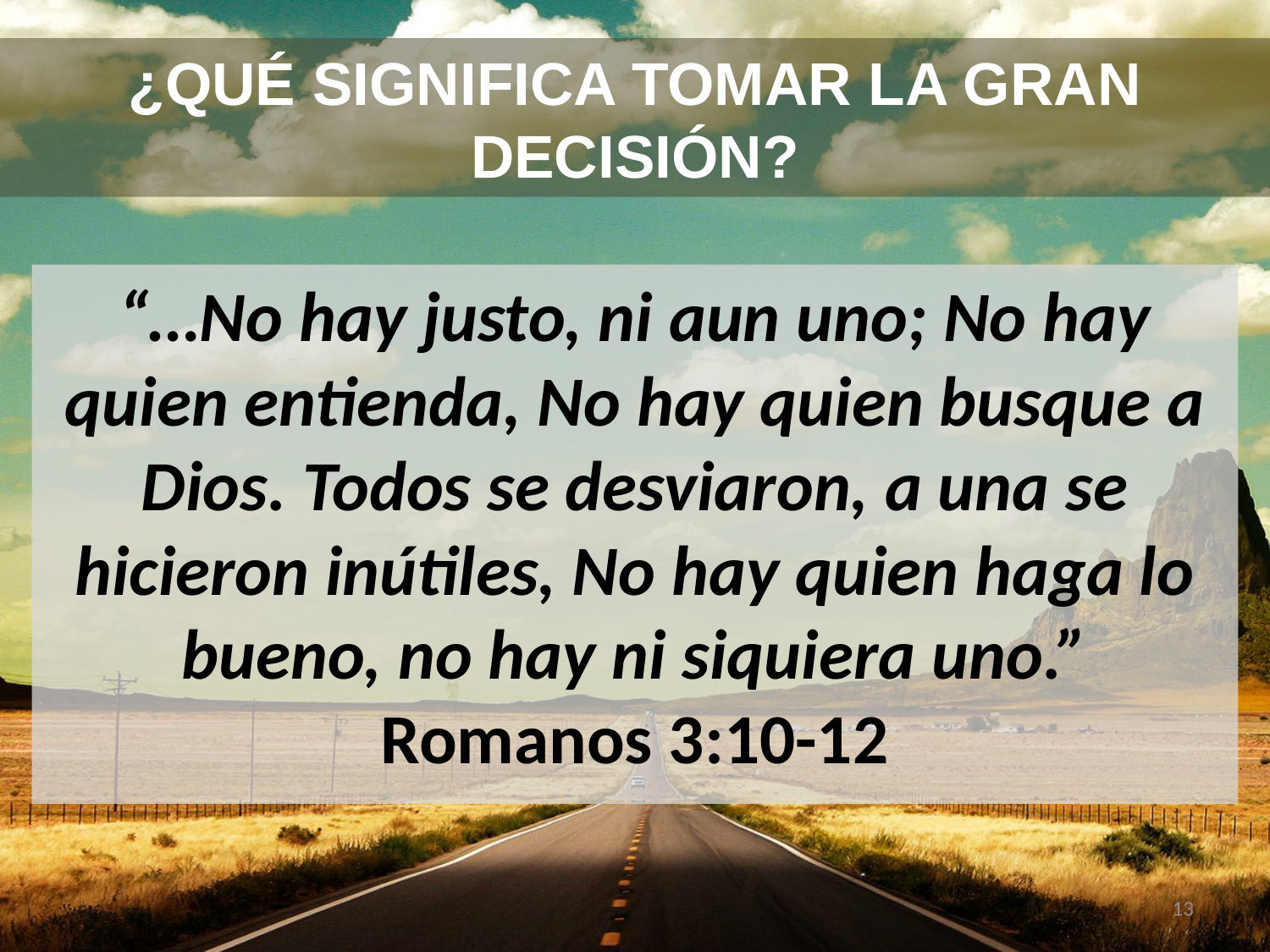

# ¿QUÉ SIGNIFICA TOMAR LA GRAN DECISIÓN?
“…No hay justo, ni aun uno; No hay quien entienda, No hay quien busque a Dios. Todos se desviaron, a una se hicieron inútiles, No hay quien haga lo bueno, no hay ni siquiera uno.” Romanos 3:10-12
13